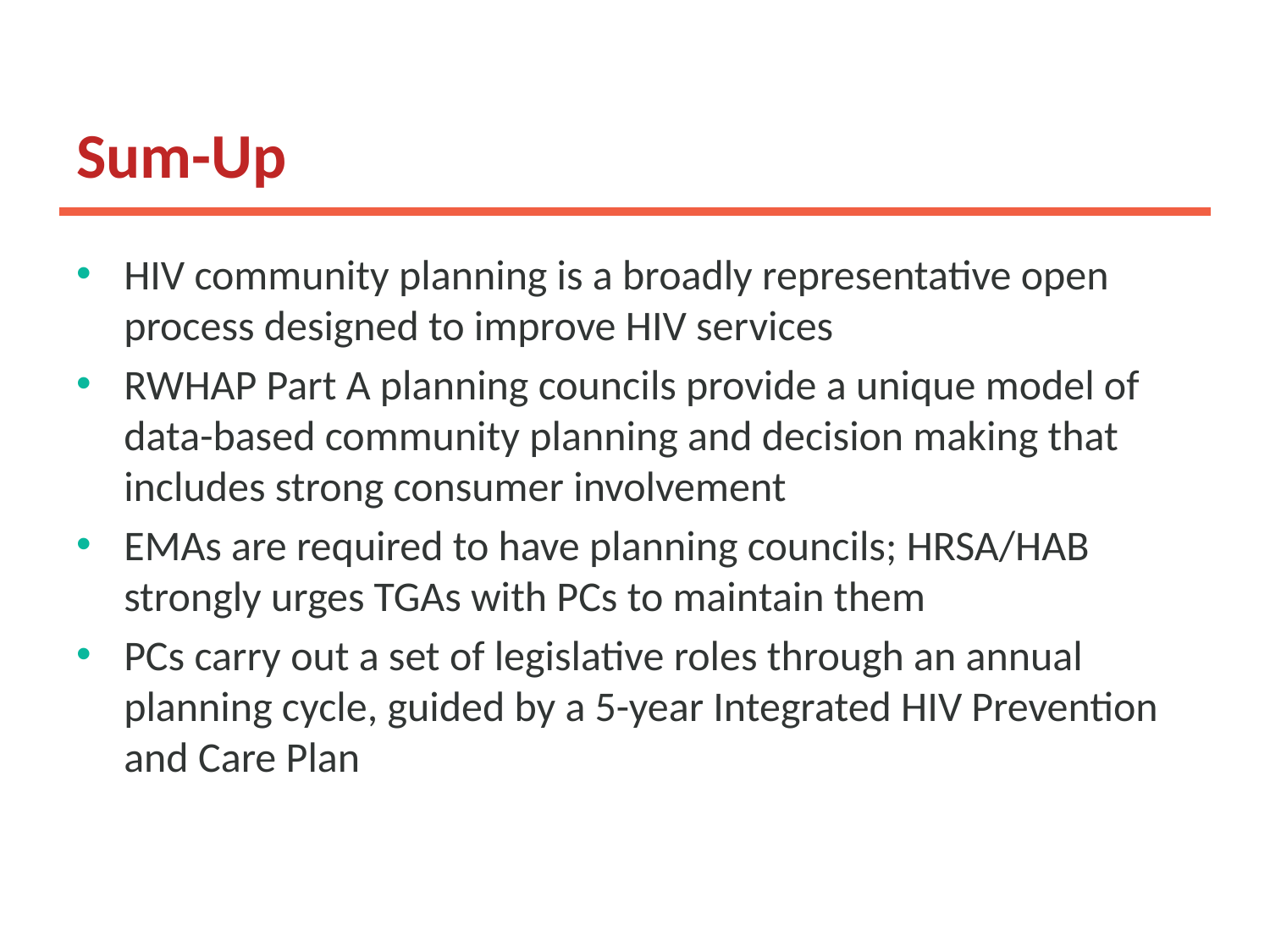

# Sum-Up
HIV community planning is a broadly representative open process designed to improve HIV services
RWHAP Part A planning councils provide a unique model of data-based community planning and decision making that includes strong consumer involvement
EMAs are required to have planning councils; HRSA/HAB strongly urges TGAs with PCs to maintain them
PCs carry out a set of legislative roles through an annual planning cycle, guided by a 5-year Integrated HIV Prevention and Care Plan